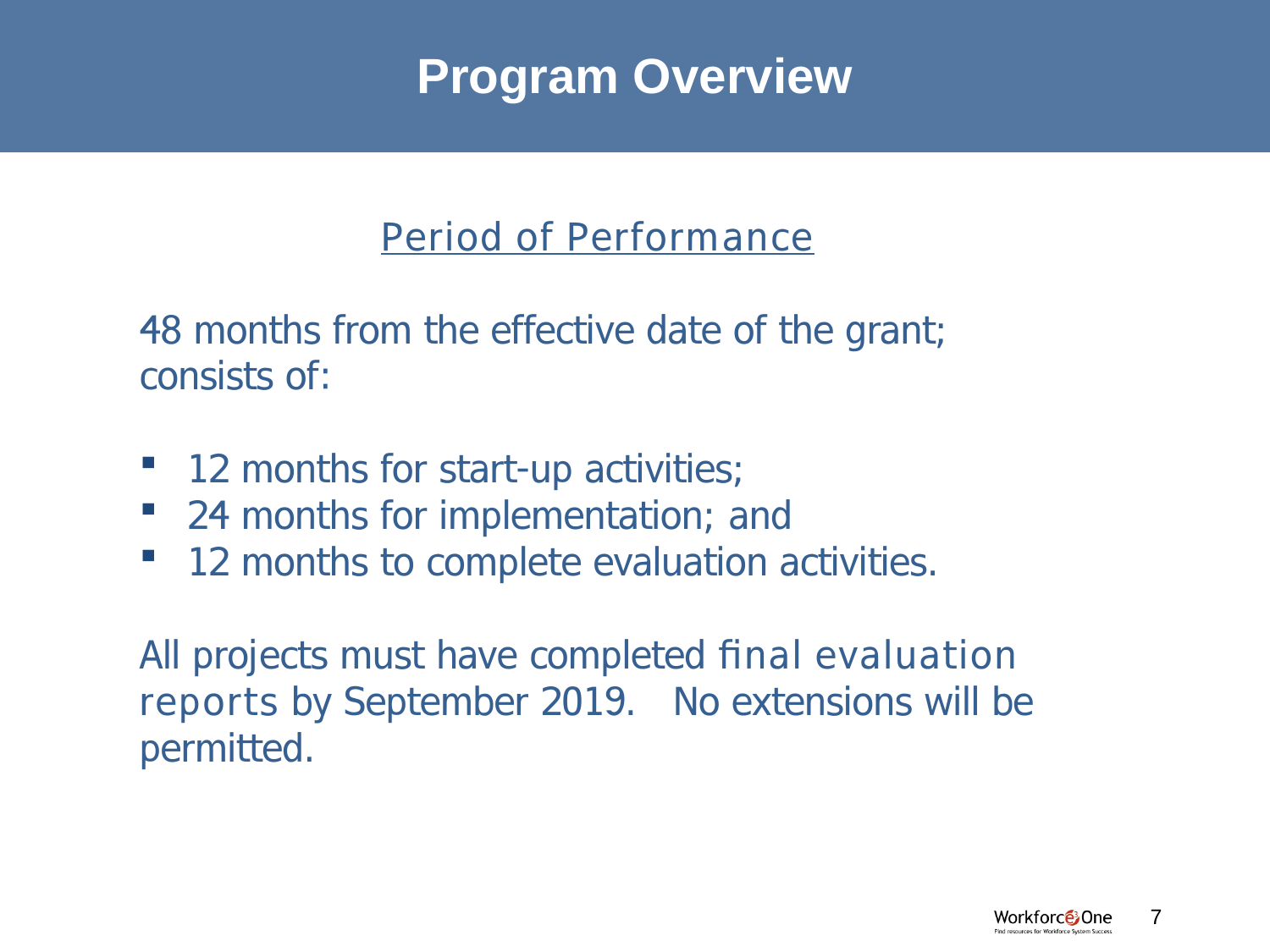

# Program Overview
Period of Performance

48 months from the effective date of the grant;  consists of:

12 months for start-up activities;
24 months for implementation; and
12 months to complete evaluation activities.

All projects must have completed final evaluation reports by September 2019.   No extensions will be permitted.

#
7